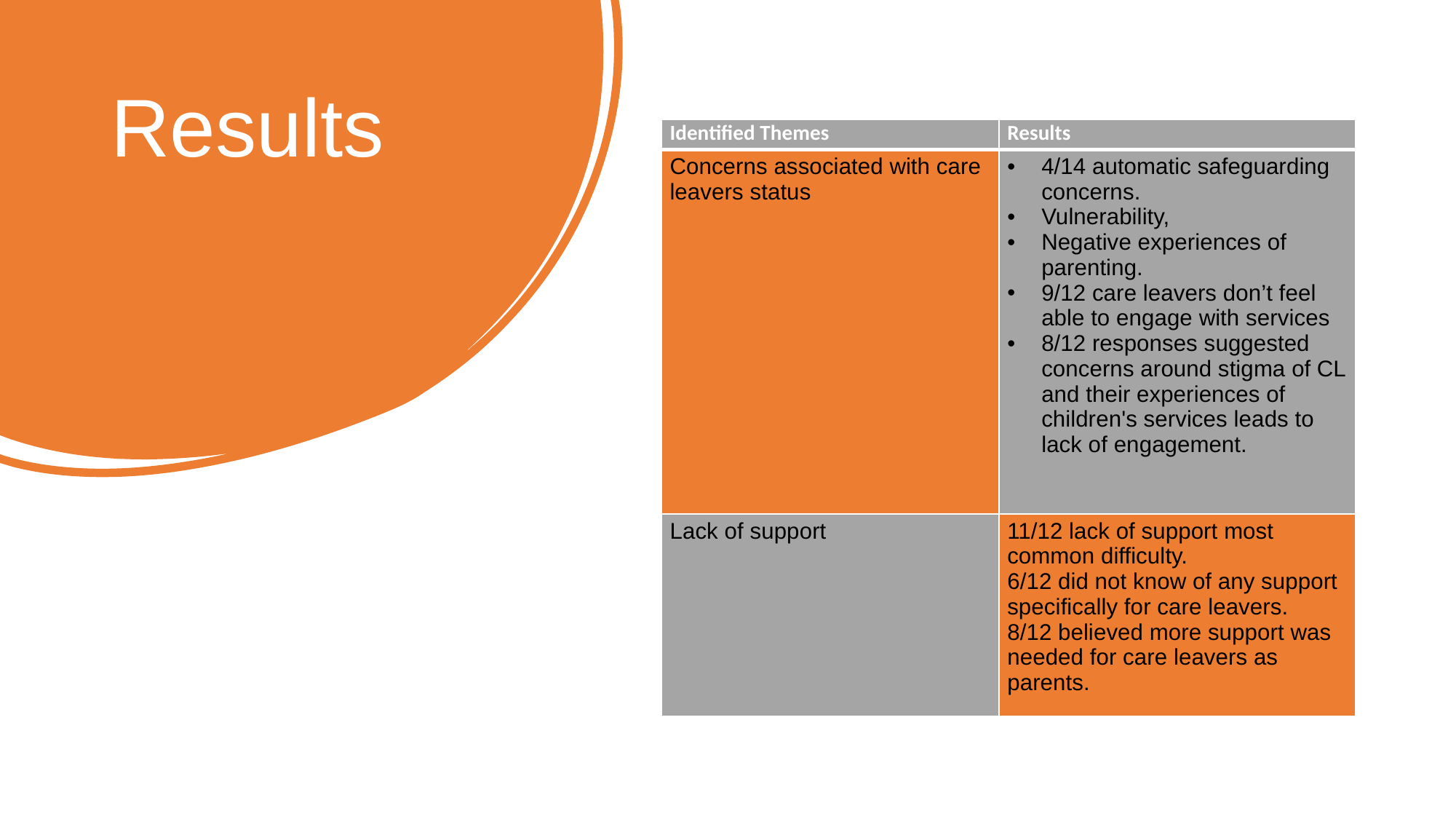

# Results
| Identified Themes | Results |
| --- | --- |
| Concerns associated with care leavers status | 4/14 automatic safeguarding concerns. Vulnerability, Negative experiences of parenting. 9/12 care leavers don’t feel able to engage with services 8/12 responses suggested concerns around stigma of CL and their experiences of children's services leads to lack of engagement. |
| Lack of support | 11/12 lack of support most common difficulty. 6/12 did not know of any support specifically for care leavers. 8/12 believed more support was needed for care leavers as parents. |